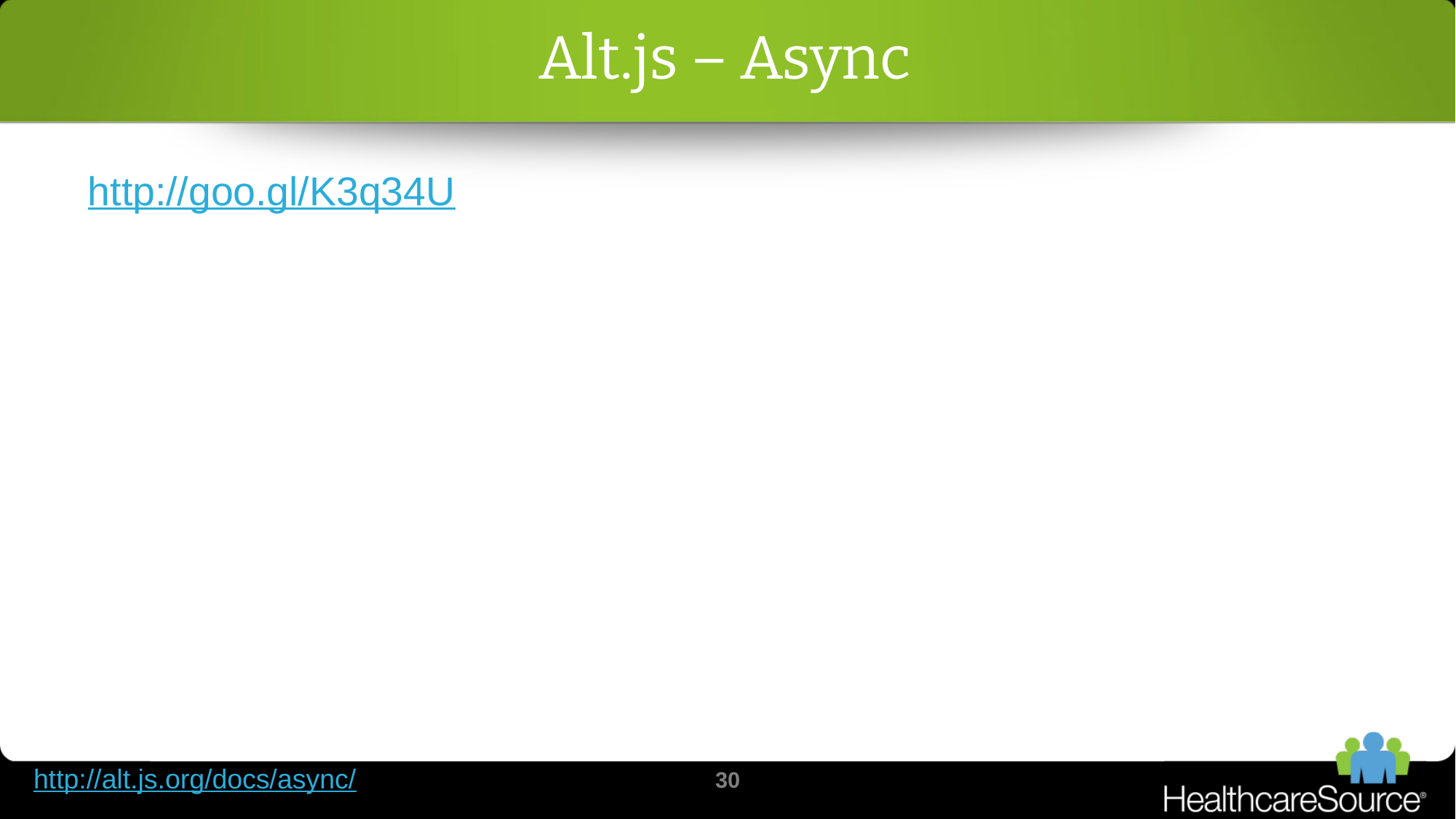

# Alt.js – Async
http://goo.gl/K3q34U

http://alt.js.org/docs/async/

30